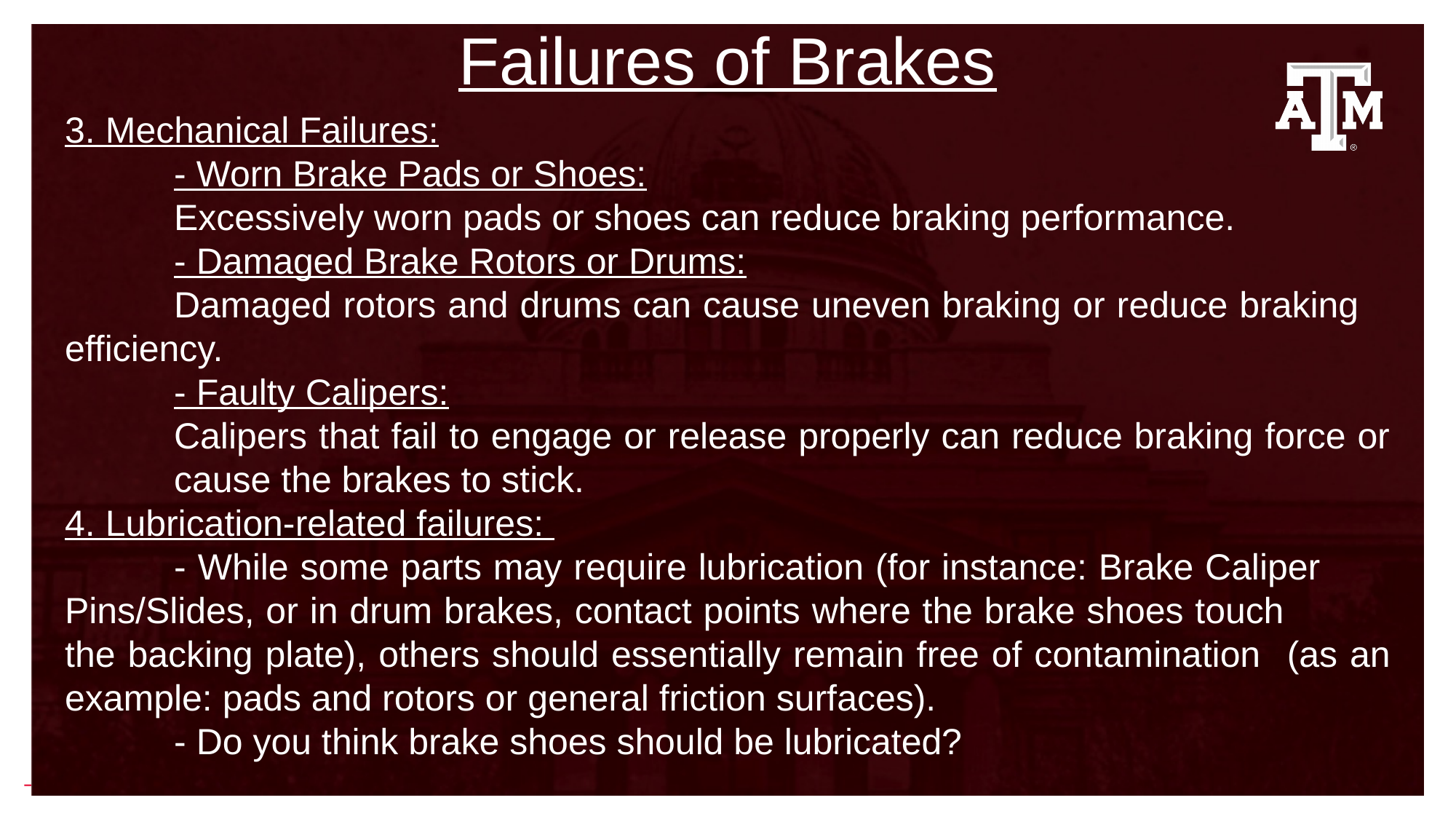

Failures of Brakes

3. Mechanical Failures:
	- Worn Brake Pads or Shoes:
	Excessively worn pads or shoes can reduce braking performance.
	- Damaged Brake Rotors or Drums:
	Damaged rotors and drums can cause uneven braking or reduce braking 	efficiency.
	- Faulty Calipers:
	Calipers that fail to engage or release properly can reduce braking force or 	cause the brakes to stick.
4. Lubrication-related failures:
	- While some parts may require lubrication (for instance: Brake Caliper 	Pins/Slides, or in drum brakes, contact points where the brake shoes touch 	the backing plate), others should essentially remain free of contamination 	(as an example: pads and rotors or general friction surfaces).
	- Do you think brake shoes should be lubricated?